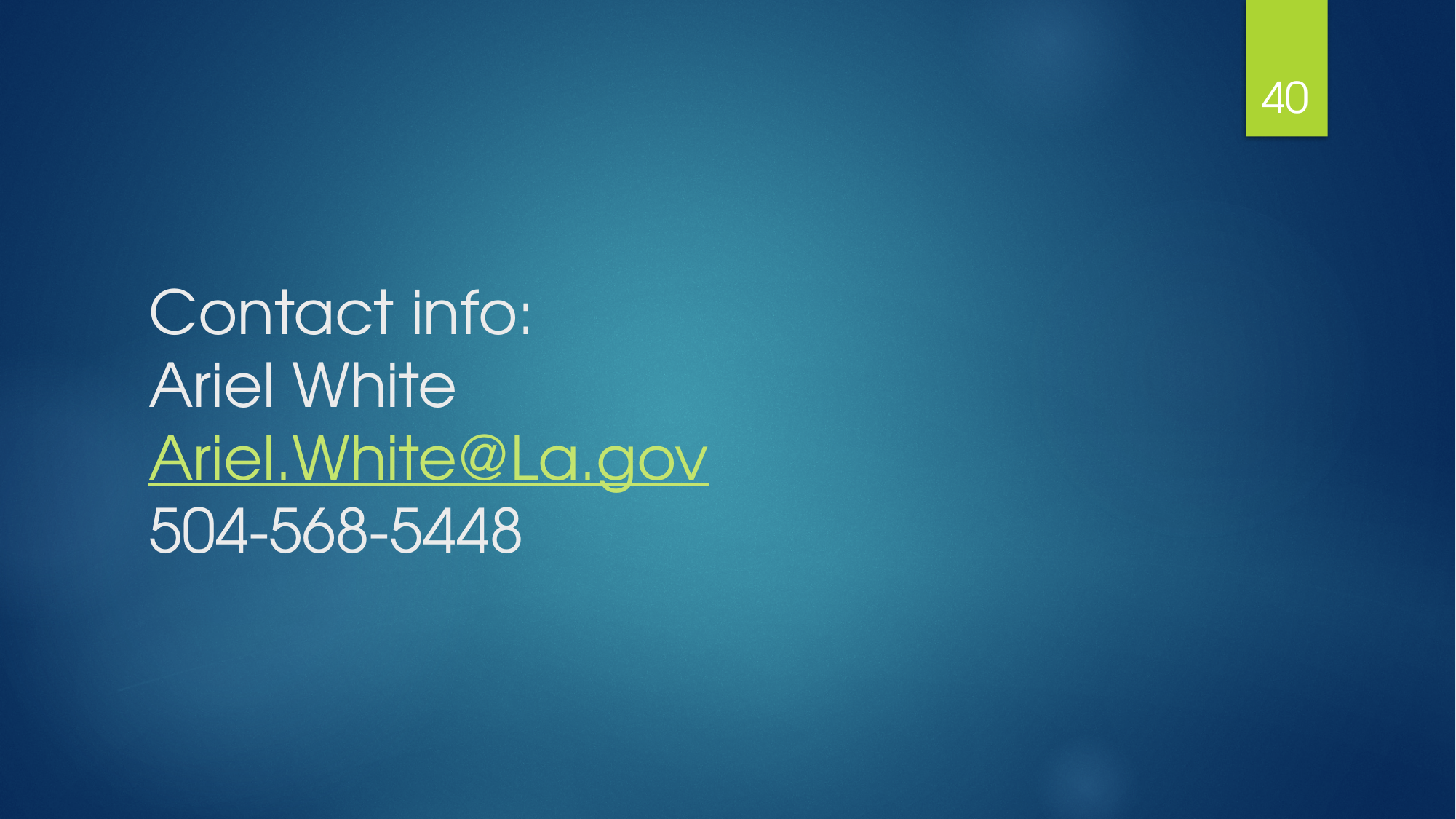

40
# Contact info: Ariel White Ariel.White@La.gov 504-568-5448